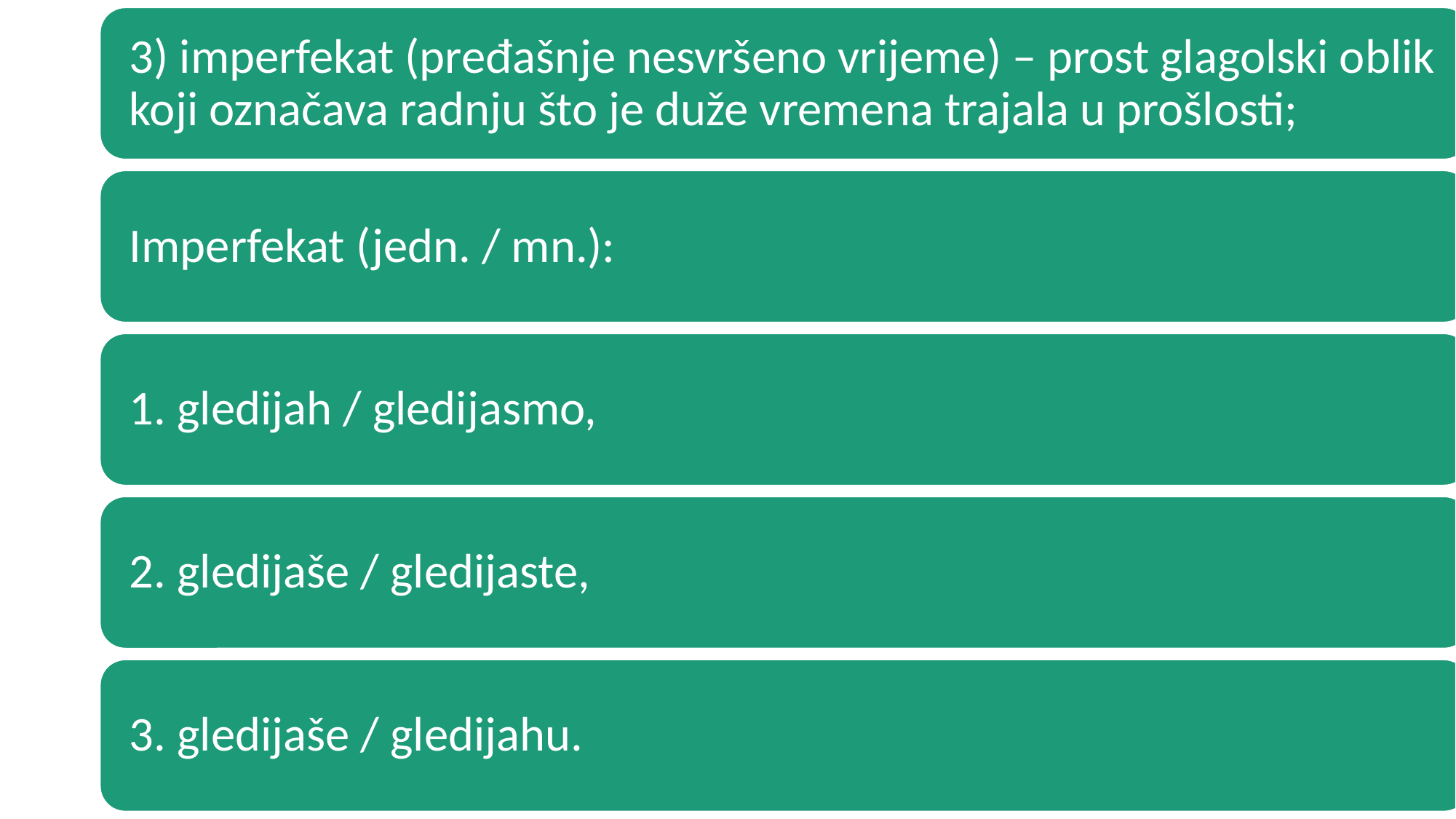

3) imperfekat (pređašnje nesvršeno vrijeme) – prost glagolski oblik koji označava radnju što je duže vremena trajala u prošlosti;
Imperfekat (jedn. / mn.):
1. gledijah / gledijasmo,
2. gledijaše / gledijaste,
3. gledijaše / gledijahu.